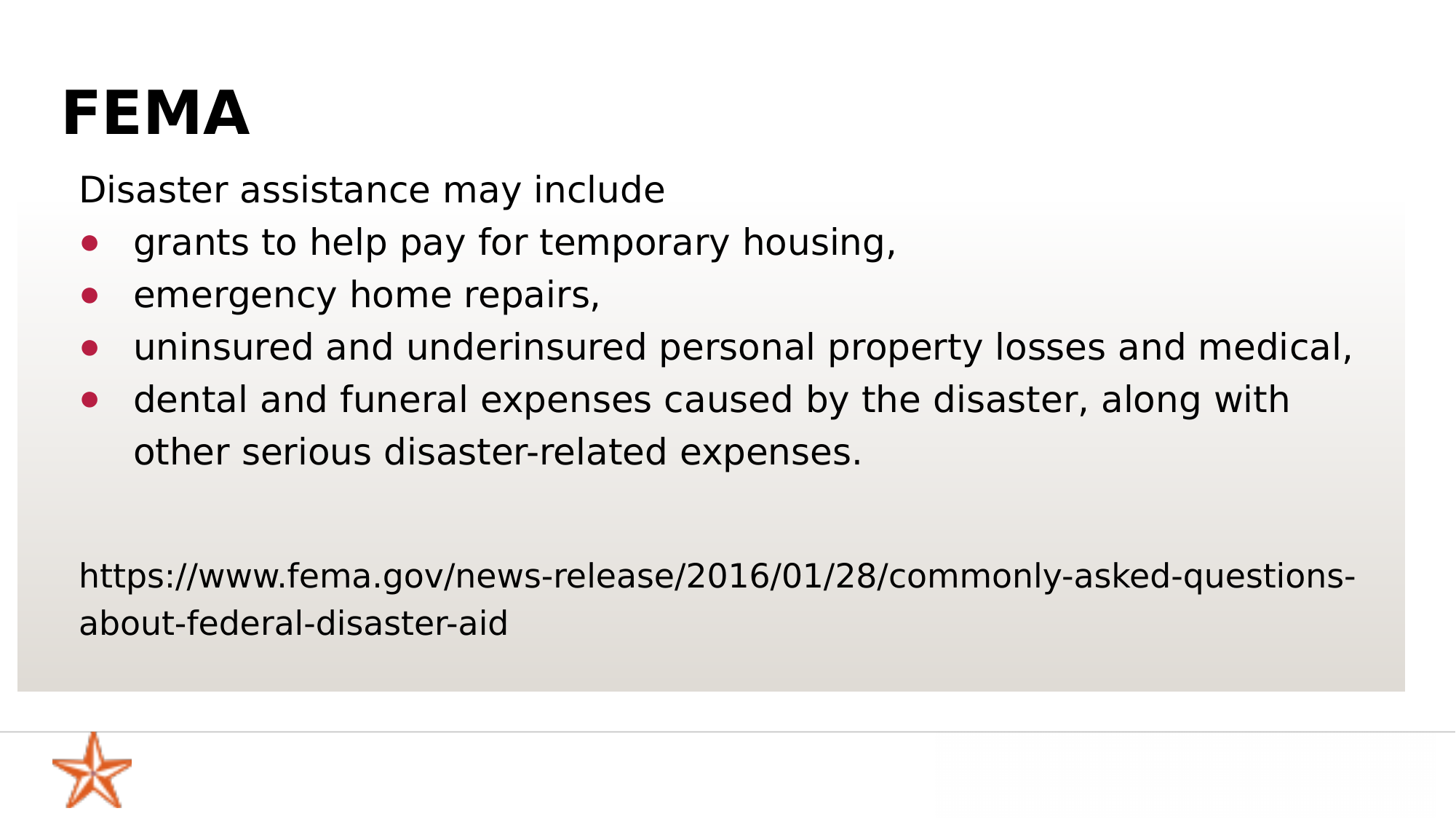

# FEMA
Disaster assistance may include
grants to help pay for temporary housing,
emergency home repairs,
uninsured and underinsured personal property losses and medical,
dental and funeral expenses caused by the disaster, along with other serious disaster-related expenses.

https://www.fema.gov/news-release/2016/01/28/commonly-asked-questions-about-federal-disaster-aid